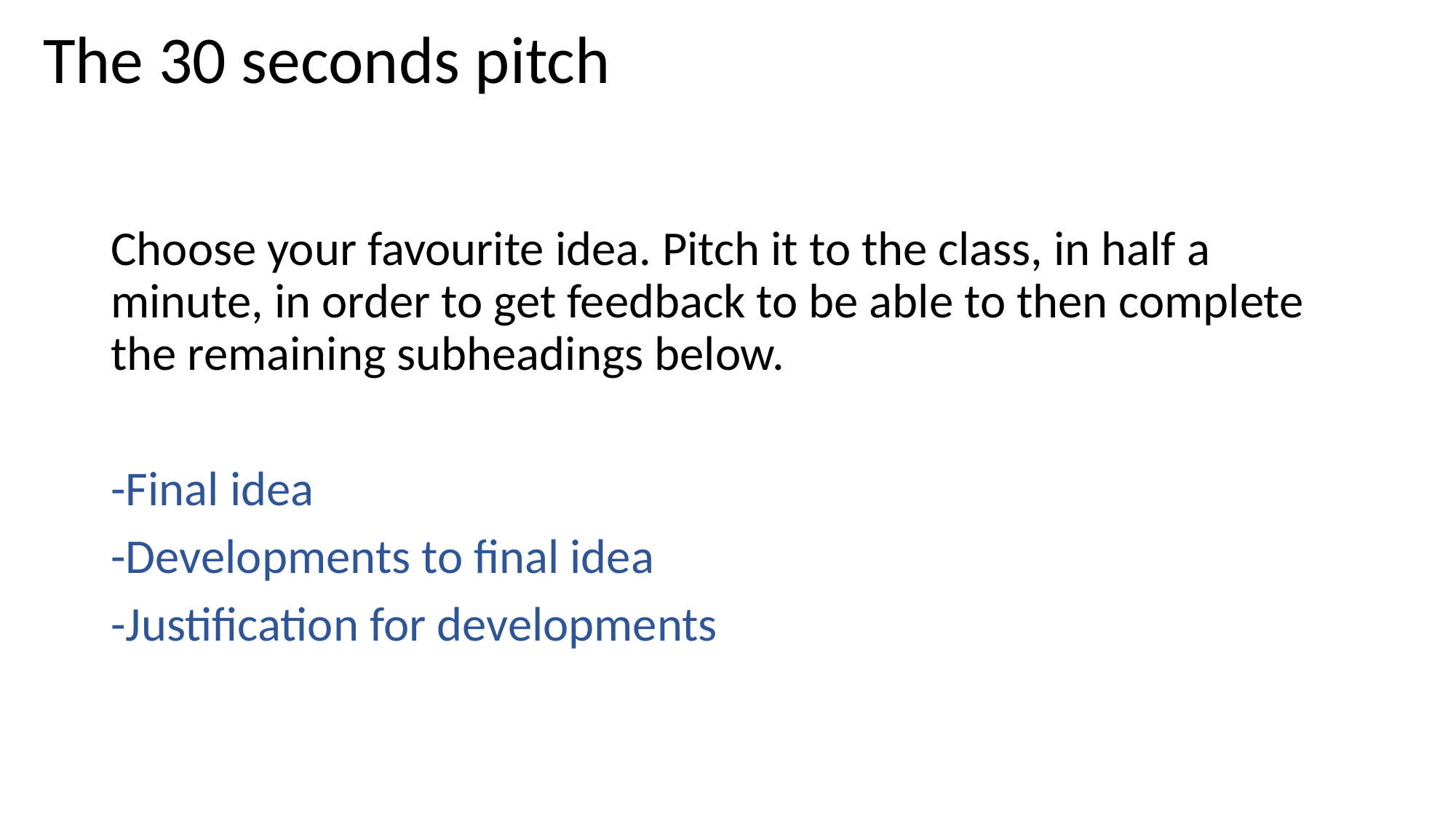

# The 30 seconds pitch
Choose your favourite idea. Pitch it to the class, in half a minute, in order to get feedback to be able to then complete the remaining subheadings below.

-Final idea
-Developments to final idea
-Justification for developments